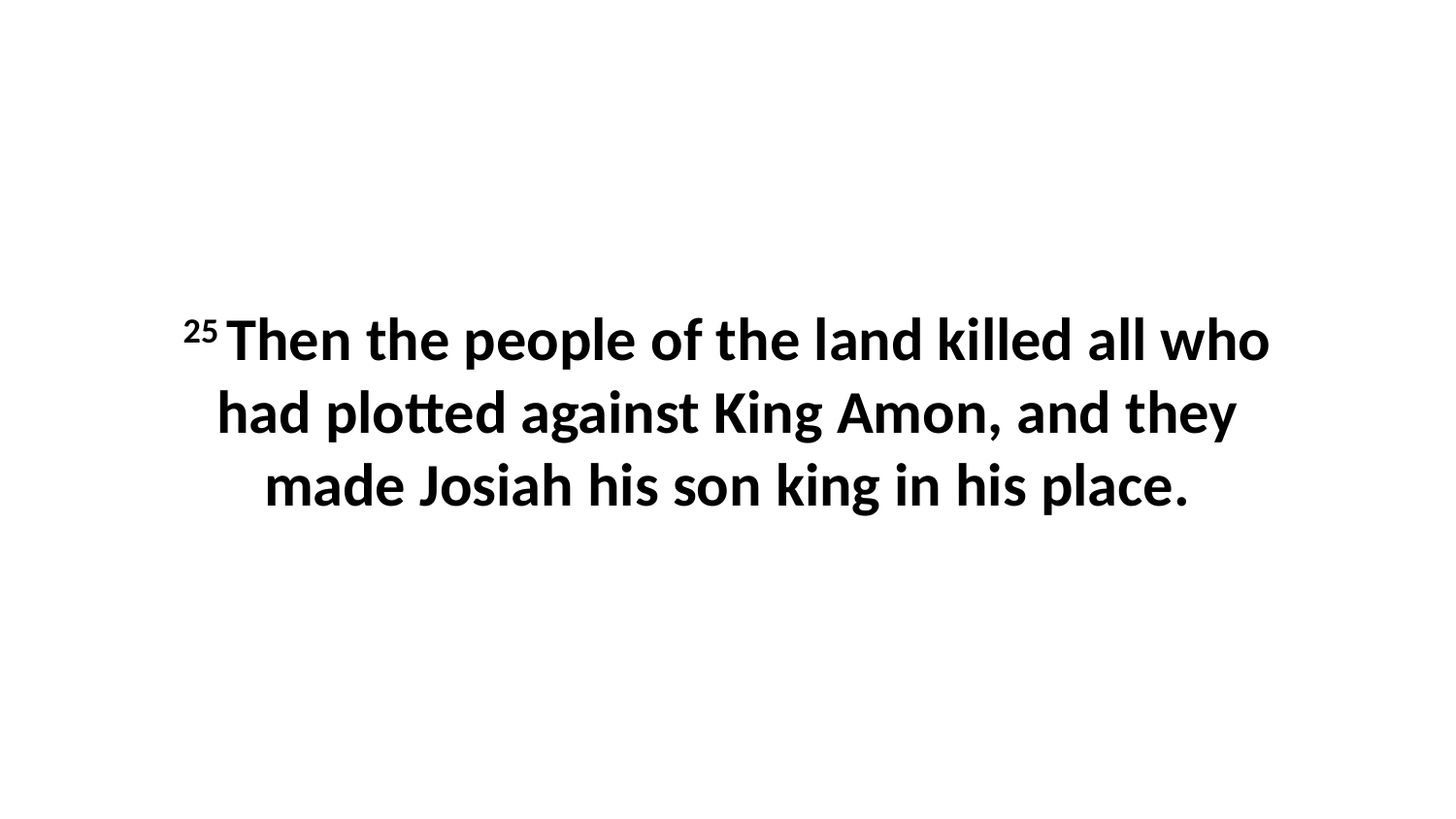

25 Then the people of the land killed all who had plotted against King Amon, and they made Josiah his son king in his place.